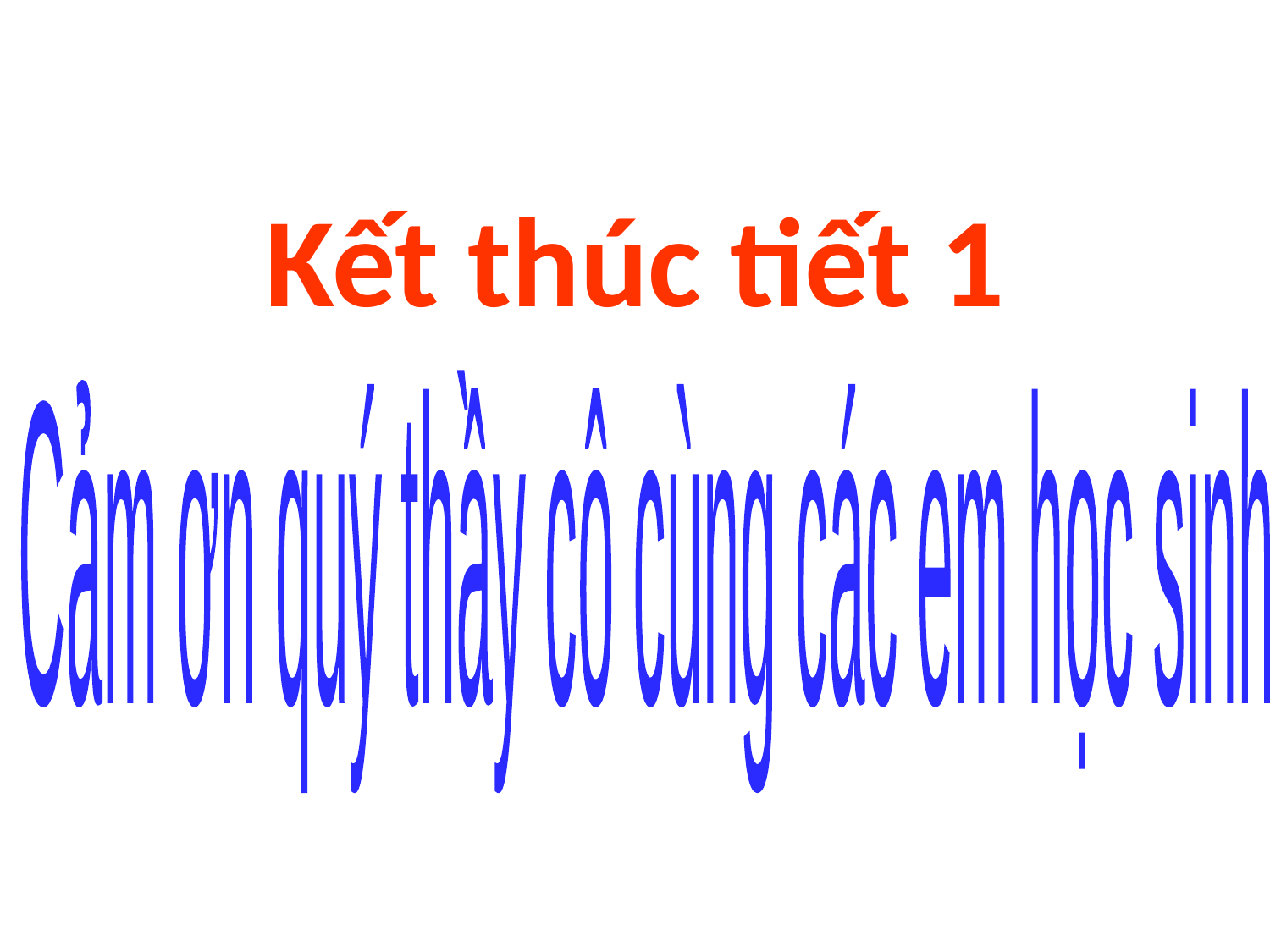

Kết thúc tiết 1
Cảm ơn quý thầy cô cùng các em học sinh